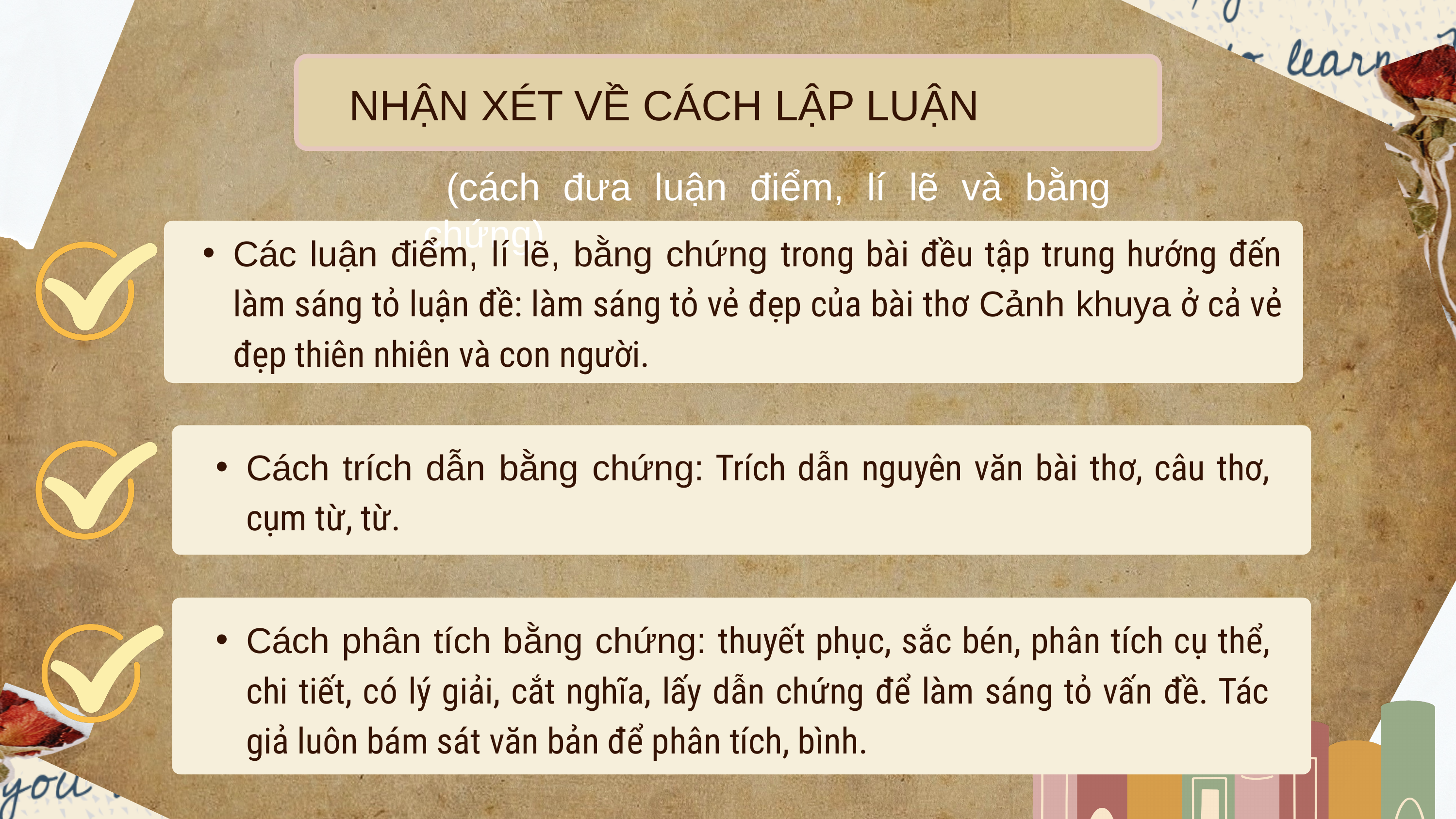

NHẬN XÉT VỀ CÁCH LẬP LUẬN
 (cách đưa luận điểm, lí lẽ và bằng chứng)

Các luận điểm, lí lẽ, bằng chứng trong bài đều tập trung hướng đến làm sáng tỏ luận đề: làm sáng tỏ vẻ đẹp của bài thơ Cảnh khuya ở cả vẻ đẹp thiên nhiên và con người.

Cách trích dẫn bằng chứng: Trích dẫn nguyên văn bài thơ, câu thơ, cụm từ, từ.

Cách phân tích bằng chứng: thuyết phục, sắc bén, phân tích cụ thể, chi tiết, có lý giải, cắt nghĩa, lấy dẫn chứng để làm sáng tỏ vấn đề. Tác giả luôn bám sát văn bản để phân tích, bình.